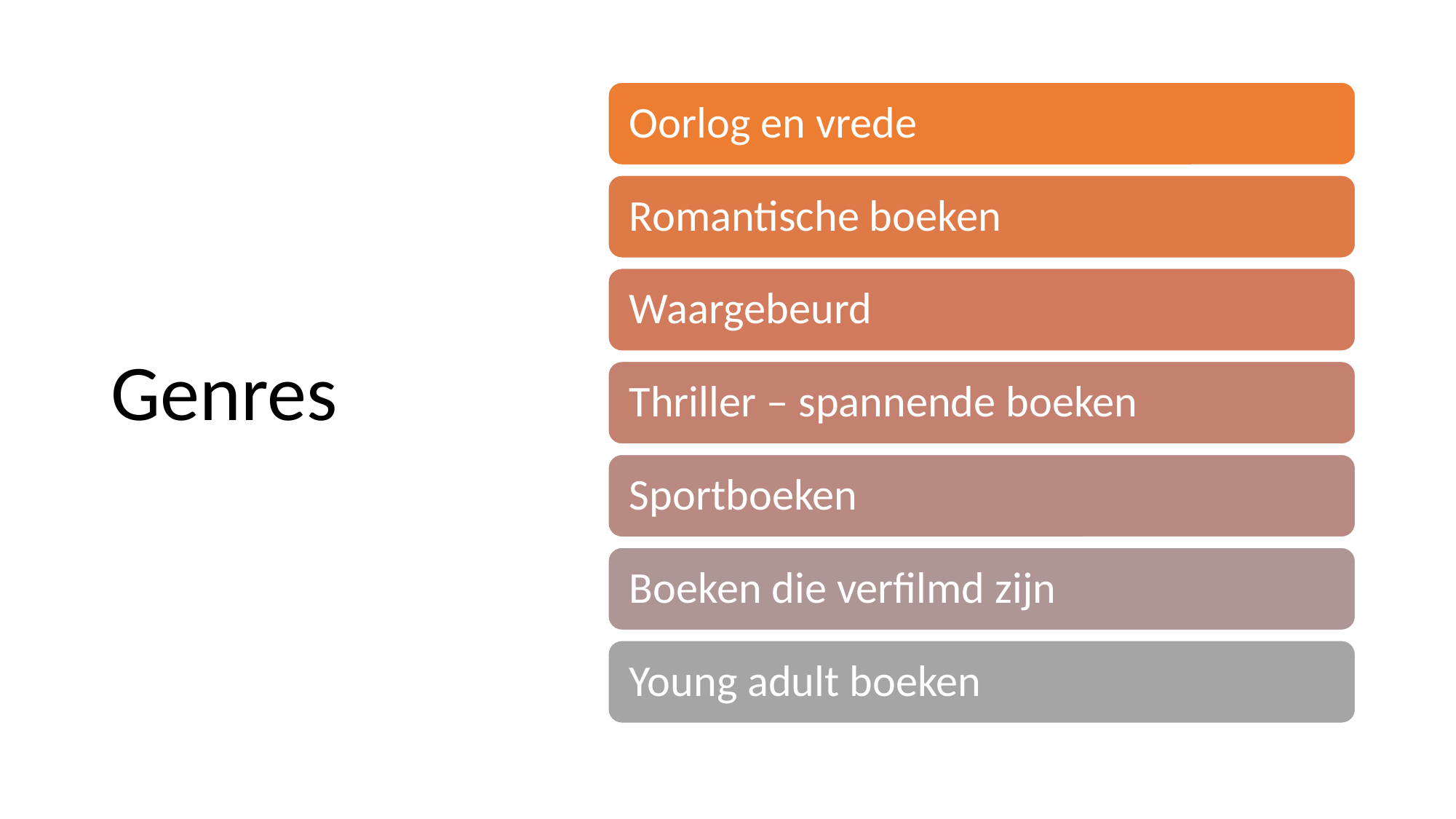

# Genres
Oorlog en vrede
Romantische boeken
Waargebeurd
Thriller – spannende boeken
Sportboeken
Boeken die verfilmd zijn
Young adult boeken